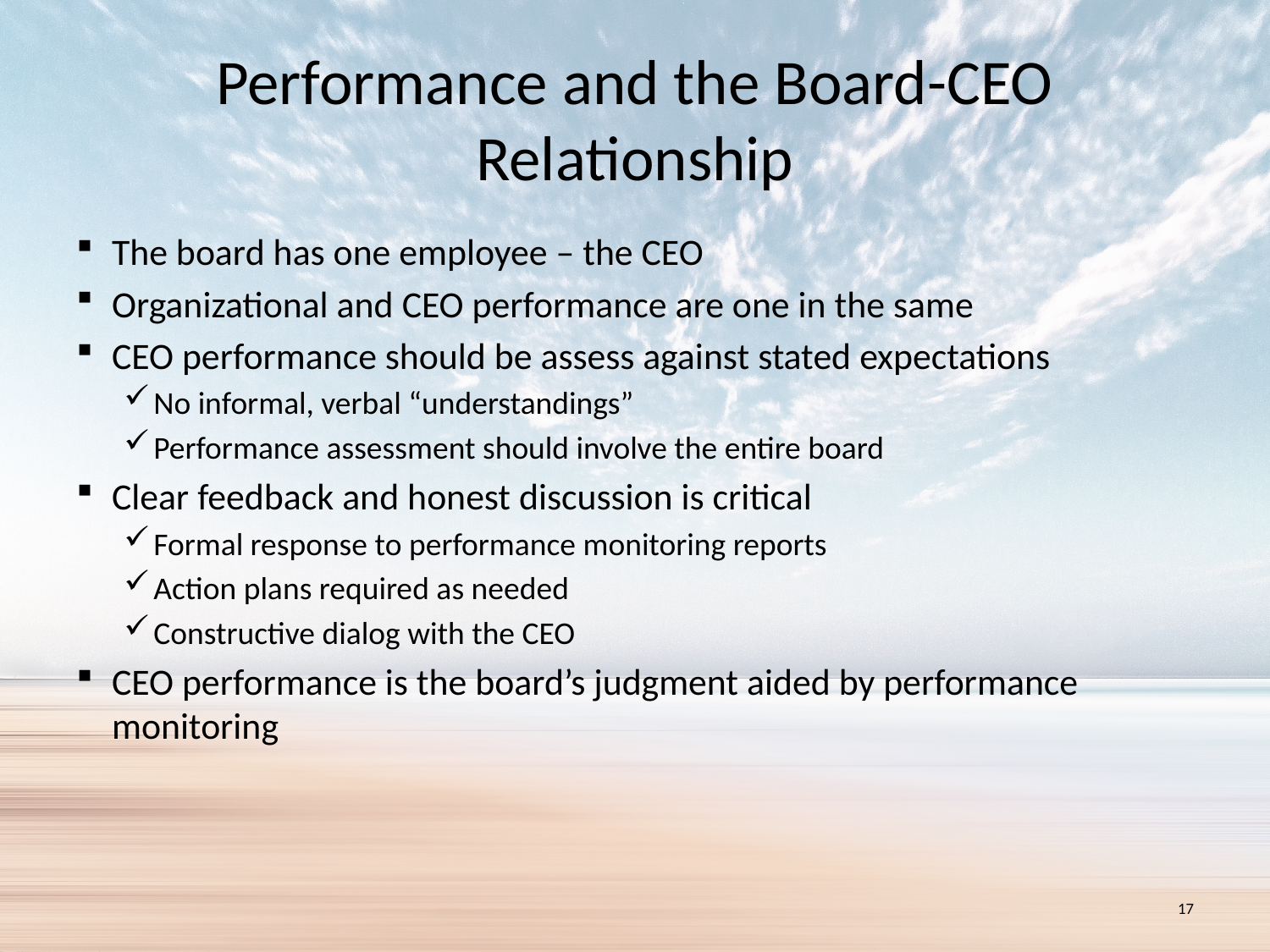

# Performance and the Board-CEO Relationship
The board has one employee – the CEO
Organizational and CEO performance are one in the same
CEO performance should be assess against stated expectations
No informal, verbal “understandings”
Performance assessment should involve the entire board
Clear feedback and honest discussion is critical
Formal response to performance monitoring reports
Action plans required as needed
Constructive dialog with the CEO
CEO performance is the board’s judgment aided by performance monitoring
17